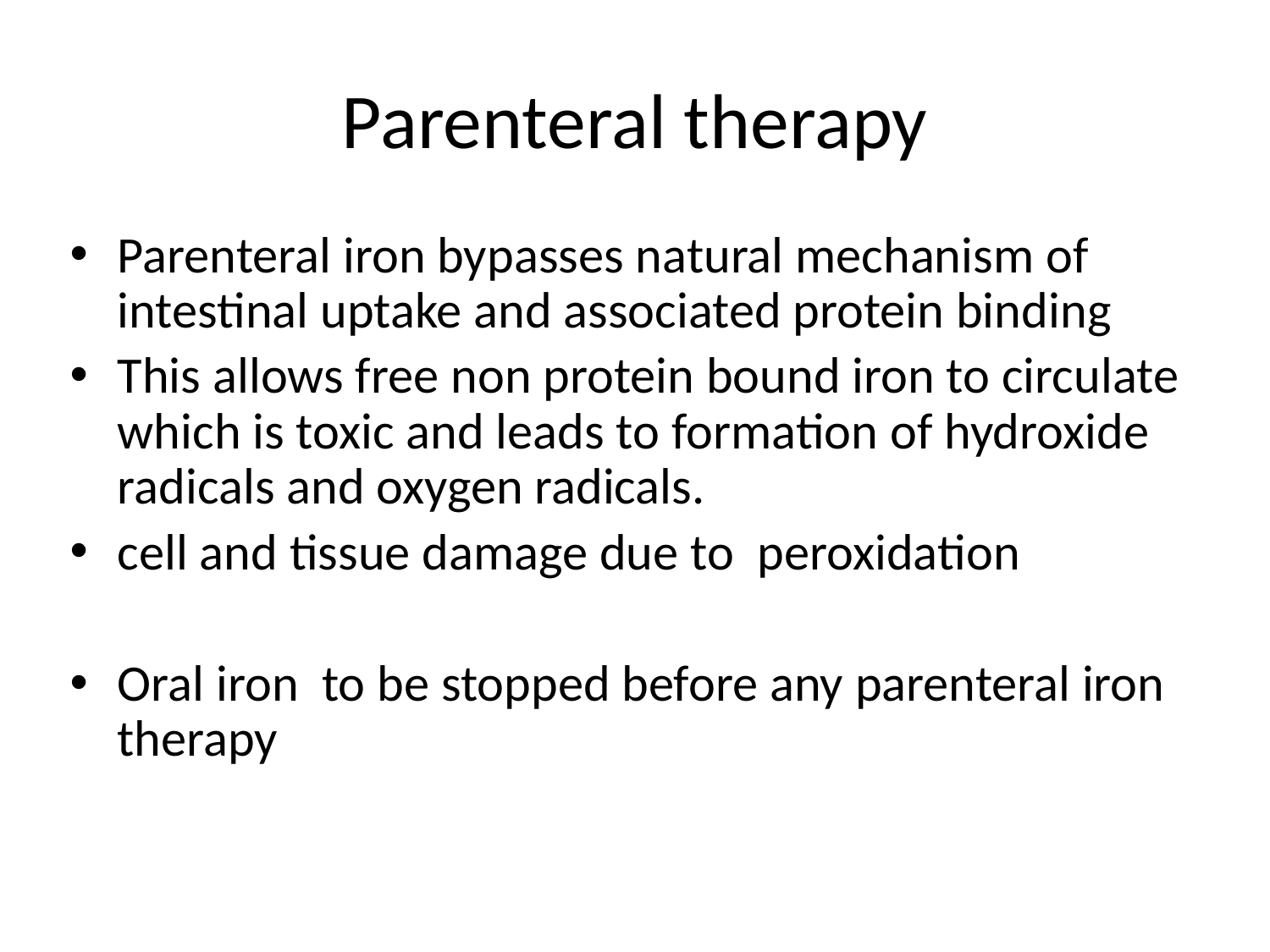

# Parenteral therapy
Parenteral iron bypasses natural mechanism of intestinal uptake and associated protein binding
This allows free non protein bound iron to circulate which is toxic and leads to formation of hydroxide radicals and oxygen radicals.
cell and tissue damage due to  peroxidation

Oral iron  to be stopped before any parenteral iron therapy